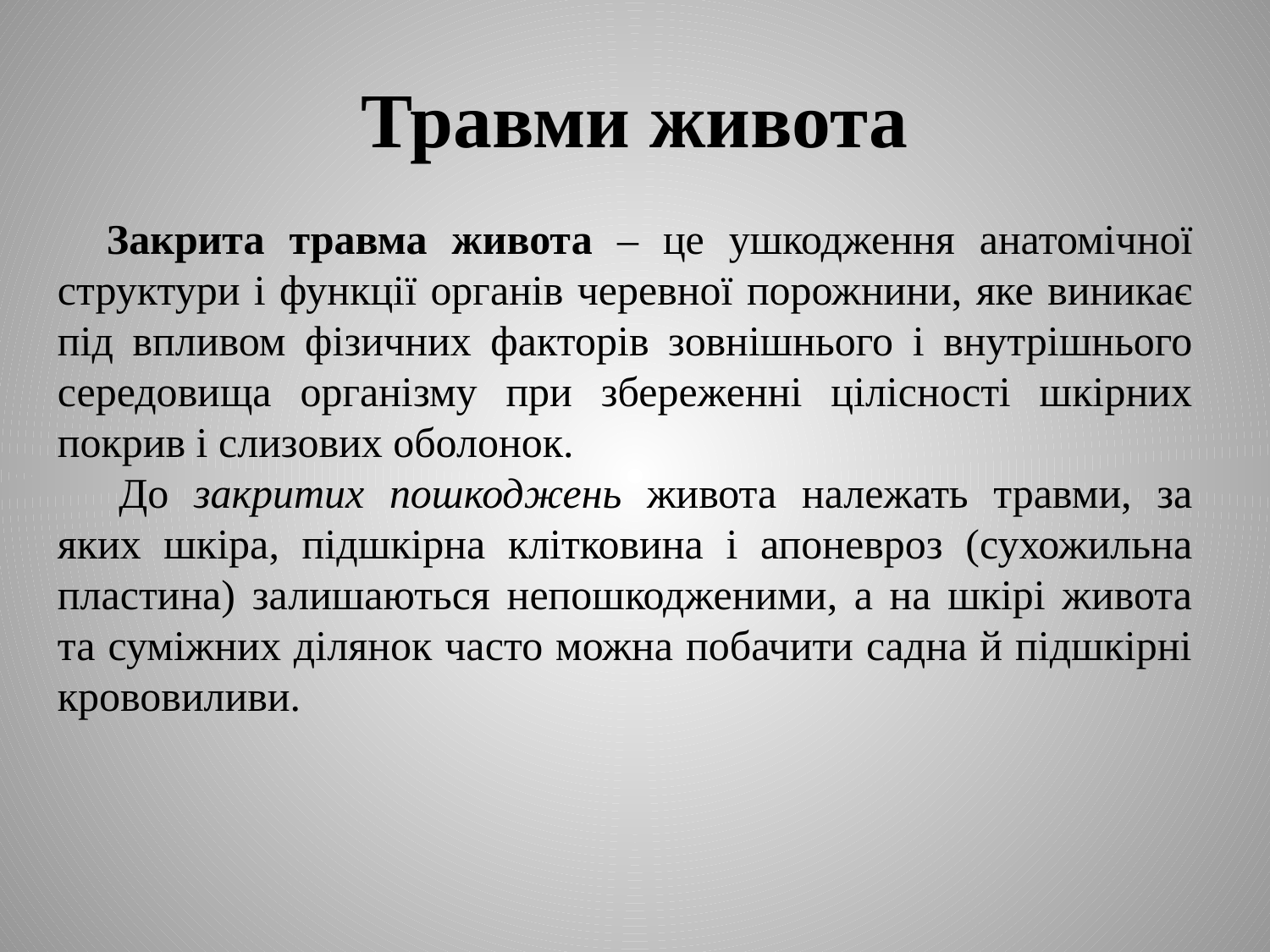

# Травми живота
Закрита травма живота – це ушкодження анатомічної структури і функції органів черевної порожнини, яке виникає під впливом фізичних факторів зовнішнього і внутрішнього середовища організму при збереженні цілісності шкірних покрив і слизових оболонок.
До закритих пошкоджень живота належать травми, за яких шкіра, підшкірна клітковина і апоневроз (сухожильна пластина) залишаються непошкодженими, а на шкірі живота та суміжних ділянок часто можна побачити садна й підшкірні крововиливи.